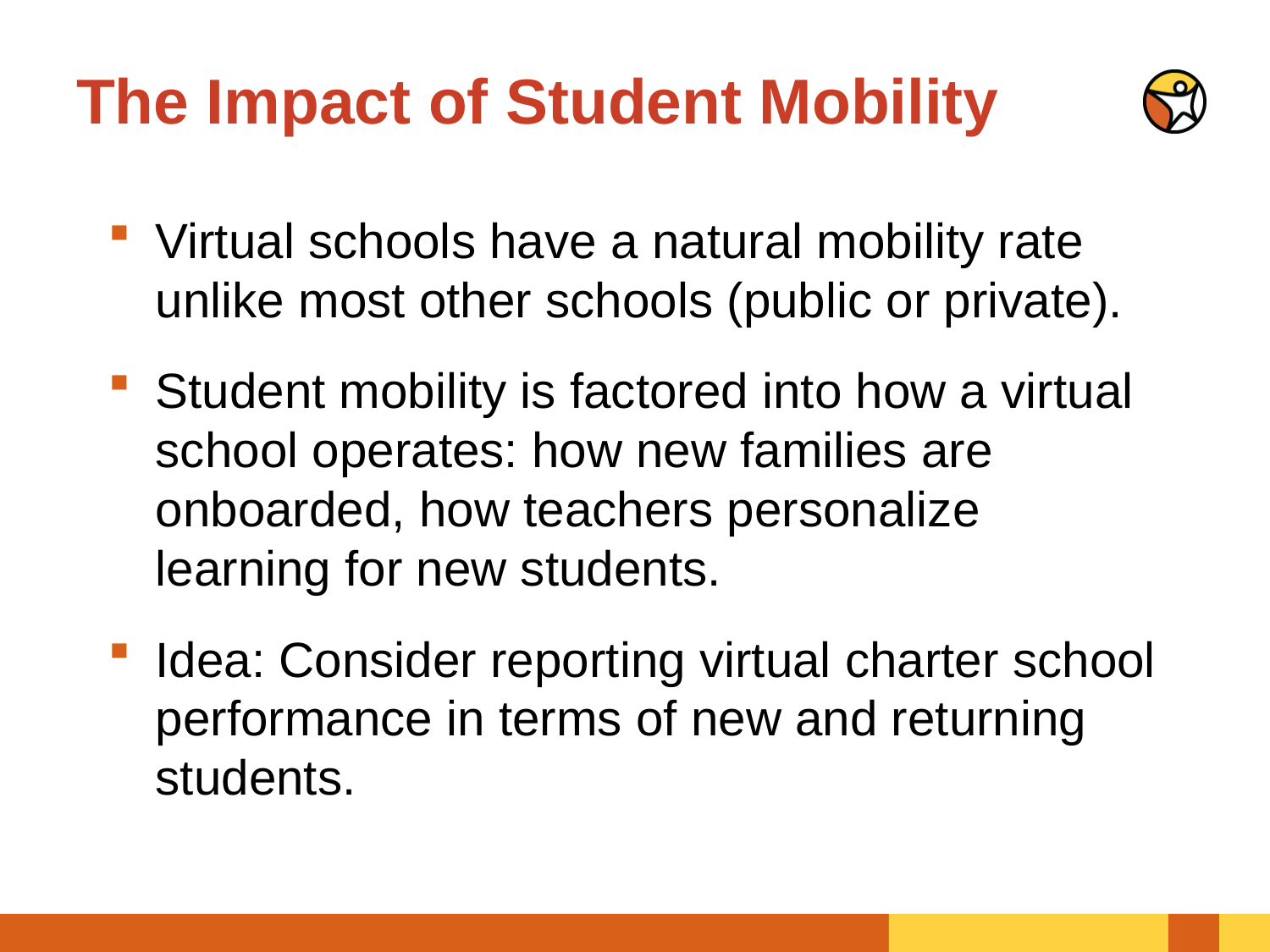

# The Impact of Student Mobility
Virtual schools have a natural mobility rate unlike most other schools (public or private).
Student mobility is factored into how a virtual school operates: how new families are onboarded, how teachers personalize learning for new students.
Idea: Consider reporting virtual charter school performance in terms of new and returning students.